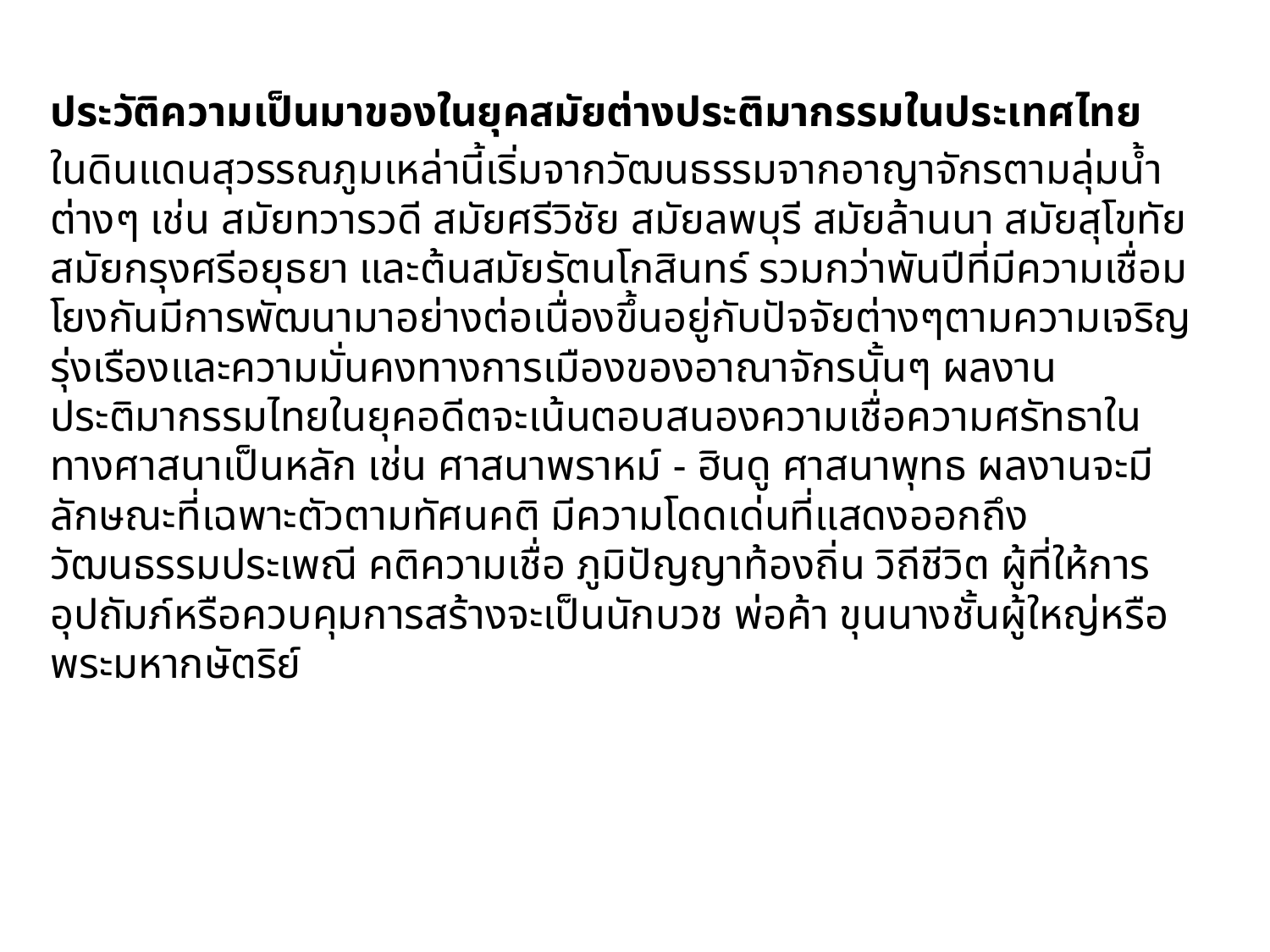

ประวัติความเป็นมาของในยุคสมัยต่างประติมากรรมในประเทศไทย
		ในดินแดนสุวรรณภูมเหล่านี้เริ่มจากวัฒนธรรมจากอาญาจักรตามลุ่มน้ำต่างๆ เช่น สมัยทวารวดี สมัยศรีวิชัย สมัยลพบุรี สมัยล้านนา สมัยสุโขทัย สมัยกรุงศรีอยุธยา และต้นสมัยรัตนโกสินทร์ รวมกว่าพันปีที่มีความเชื่อมโยงกันมีการพัฒนามาอย่างต่อเนื่องขึ้นอยู่กับปัจจัยต่างๆตามความเจริญรุ่งเรืองและความมั่นคงทางการเมืองของอาณาจักรนั้นๆ ผลงานประติมากรรมไทยในยุคอดีตจะเน้นตอบสนองความเชื่อความศรัทธาในทางศาสนาเป็นหลัก เช่น ศาสนาพราหม์ - ฮินดู ศาสนาพุทธ ผลงานจะมีลักษณะที่เฉพาะตัวตามทัศนคติ มีความโดดเด่นที่แสดงออกถึงวัฒนธรรมประเพณี คติความเชื่อ ภูมิปัญญาท้องถิ่น วิถีชีวิต ผู้ที่ให้การอุปถัมภ์หรือควบคุมการสร้างจะเป็นนักบวช พ่อค้า ขุนนางชั้นผู้ใหญ่หรือพระมหากษัตริย์